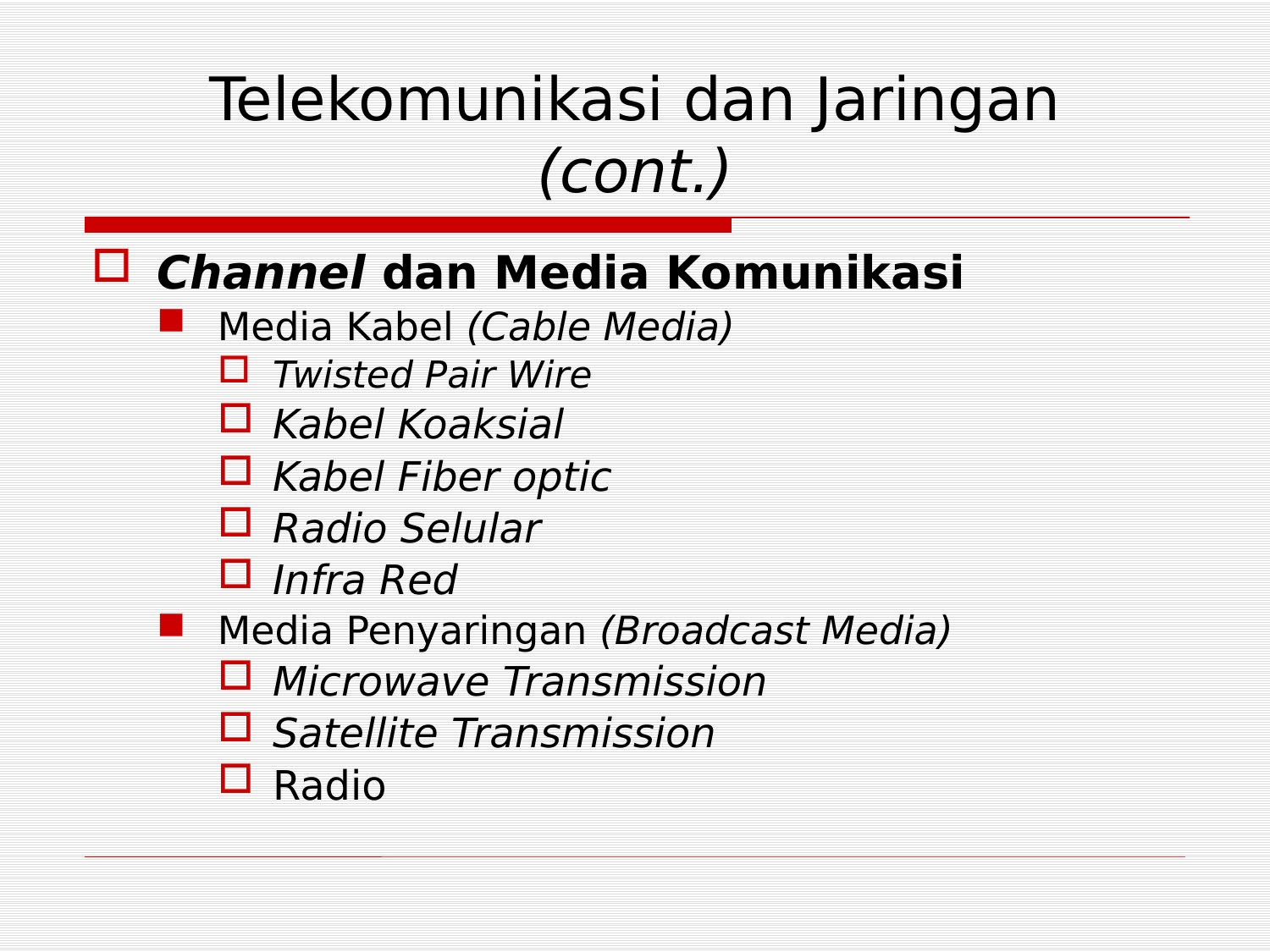

# Telekomunikasi dan Jaringan (cont.)
Channel dan Media Komunikasi
Media Kabel (Cable Media)
Twisted Pair Wire
Kabel Koaksial
Kabel Fiber optic
Radio Selular
Infra Red
Media Penyaringan (Broadcast Media)
Microwave Transmission
Satellite Transmission
Radio